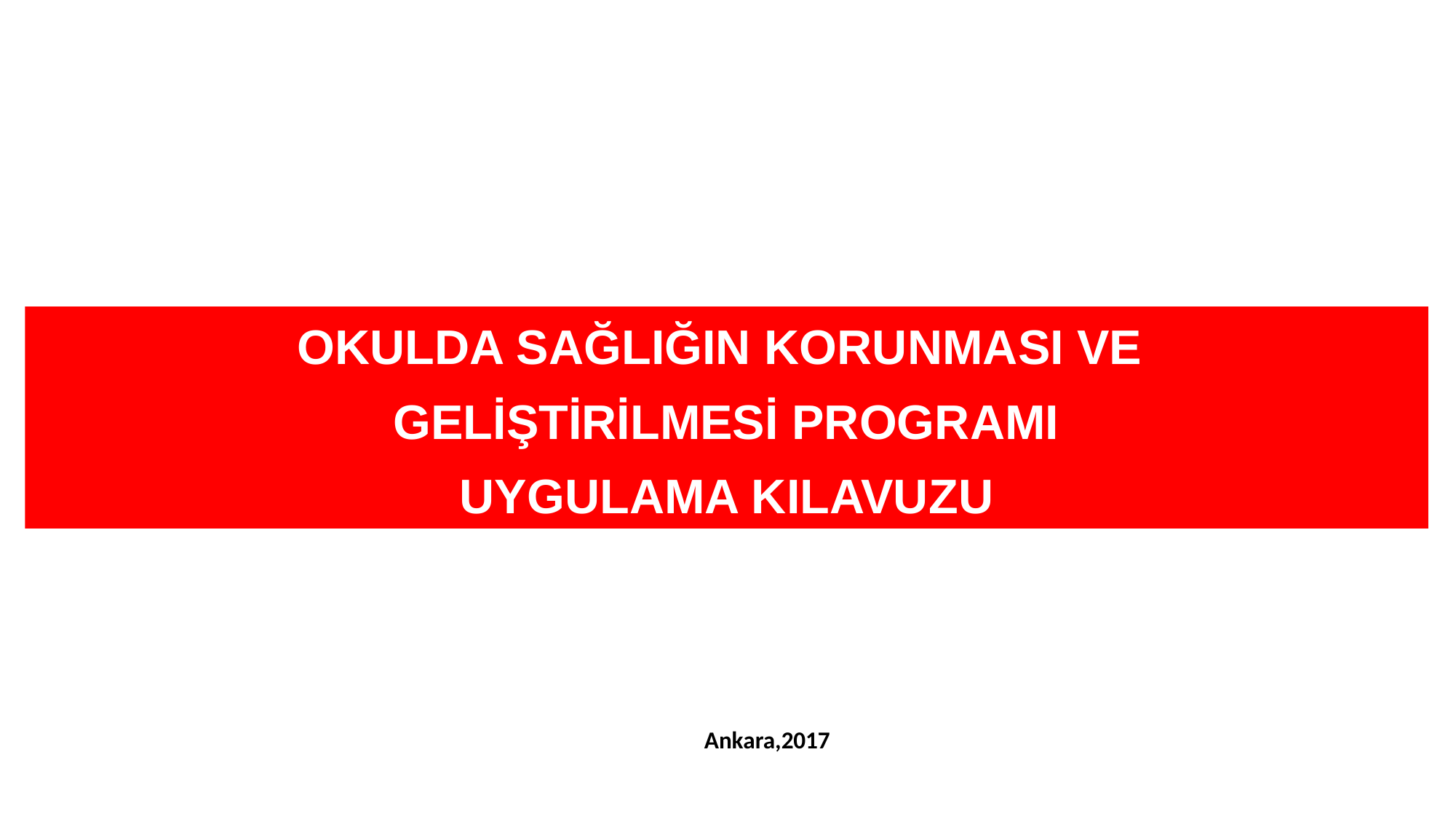

OKULDA SAĞLIĞIN KORUNMASI VE
GELİŞTİRİLMESİ PROGRAMI
UYGULAMA KILAVUZU

Ankara,2017